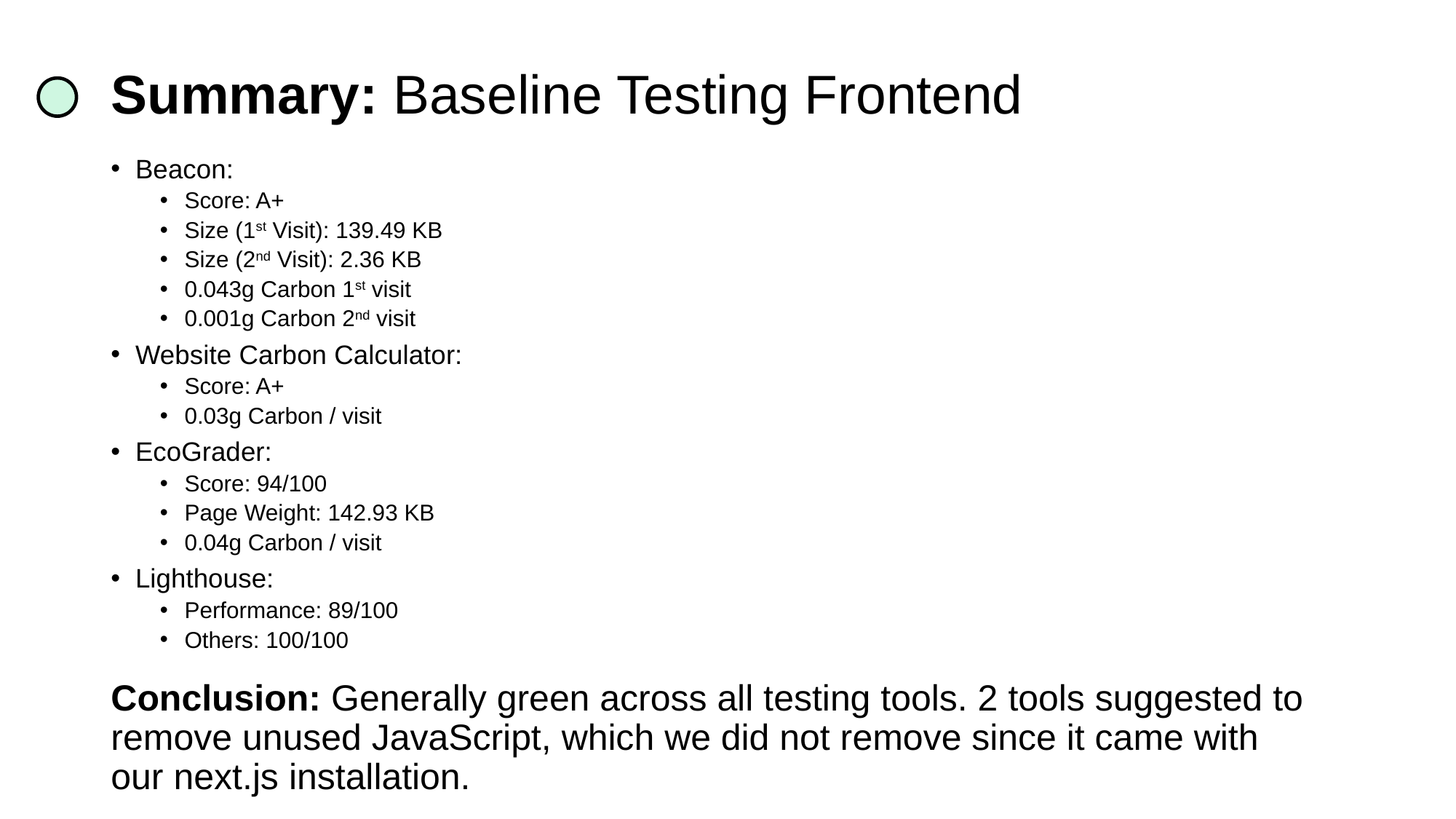

# Summary: Baseline Testing Frontend
Beacon:
Score: A+
Size (1st Visit): 139.49 KB
Size (2nd Visit): 2.36 KB
0.043g Carbon 1st visit
0.001g Carbon 2nd visit
Website Carbon Calculator:
Score: A+
0.03g Carbon / visit
EcoGrader:
Score: 94/100
Page Weight: 142.93 KB
0.04g Carbon / visit
Lighthouse:
Performance: 89/100
Others: 100/100

Conclusion: Generally green across all testing tools. 2 tools suggested to remove unused JavaScript, which we did not remove since it came with our next.js installation.